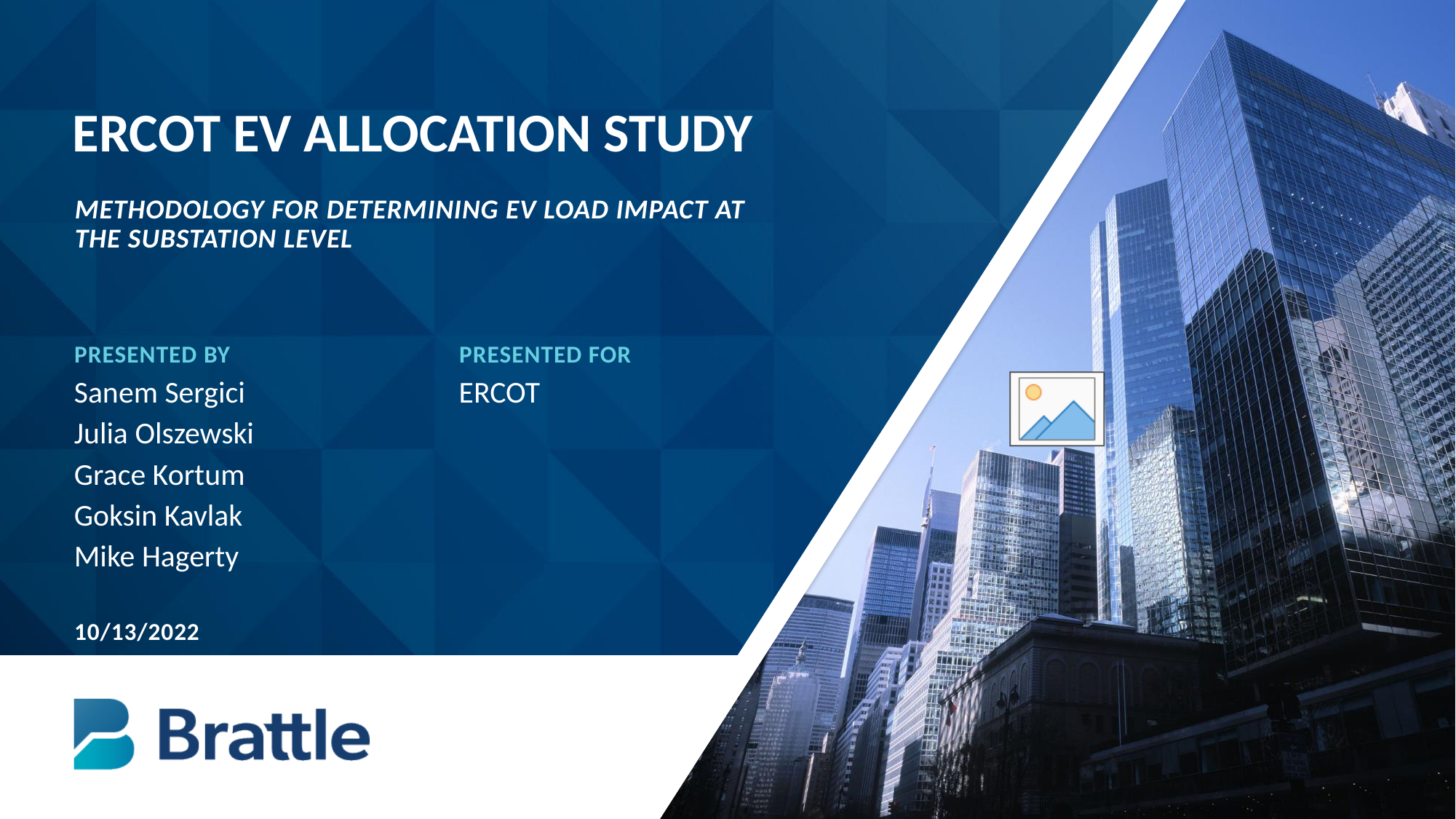

# ERCOT EV ALLOCATION STUDY
METHODOLOGY FOR DETERMINING EV LOAD IMPACT AT THE SUBSTATION LEVEL
Presented By
Sanem Sergici
Julia Olszewski
Grace Kortum
Goksin Kavlak
Mike Hagerty
Presented For
ERCOT
10/13/2022